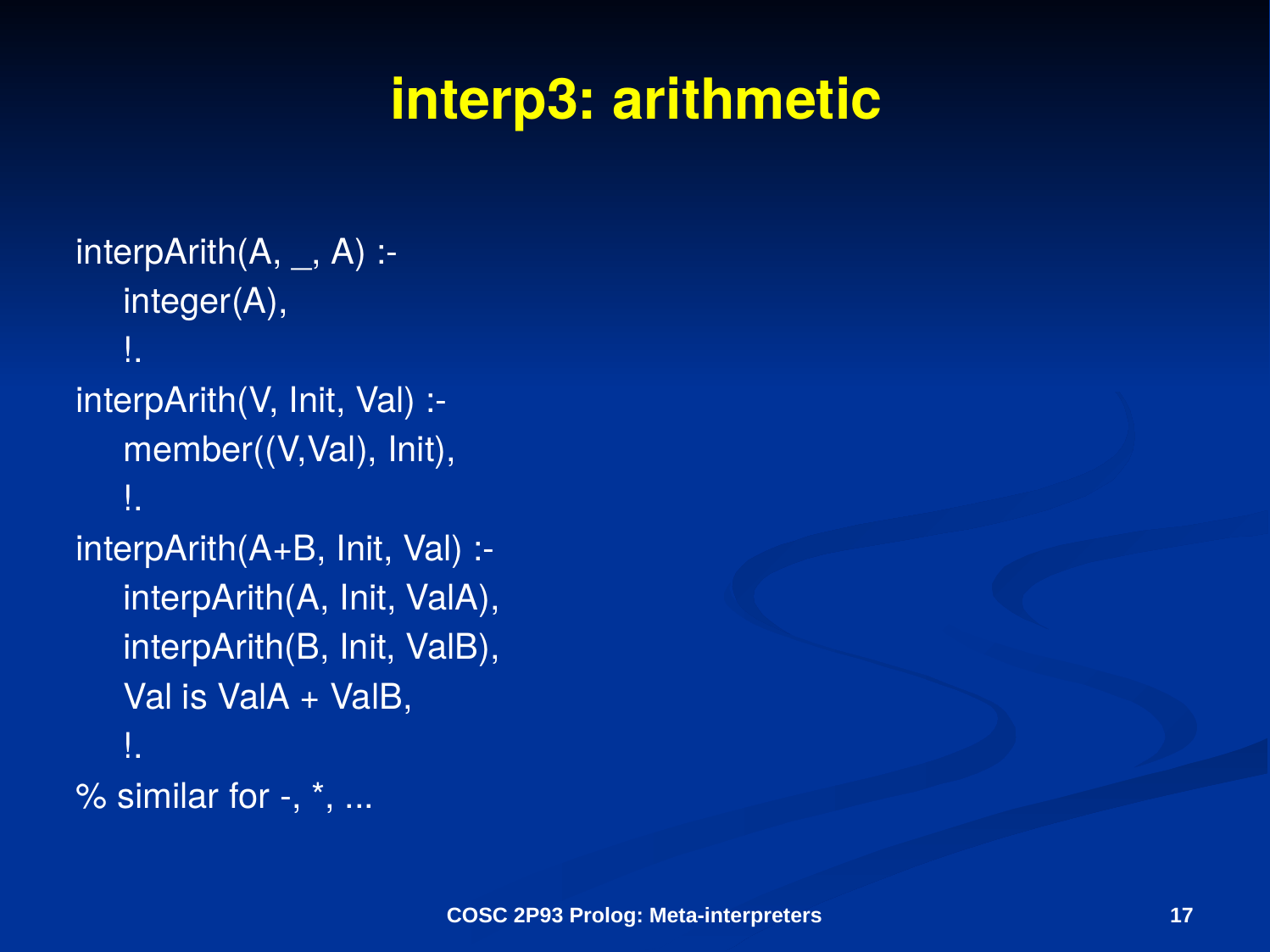

# interp3: arithmetic
interpArith(A, _, A) :-
	integer(A),
	!.
interpArith(V, Init, Val) :-
	member((V,Val), Init),
	!.
interpArith(A+B, Init, Val) :-
	interpArith(A, Init, ValA),
	interpArith(B, Init, ValB),
	Val is ValA + ValB,
	!.
% similar for -, *, ...
COSC 2P93 Prolog: Meta-interpreters
17